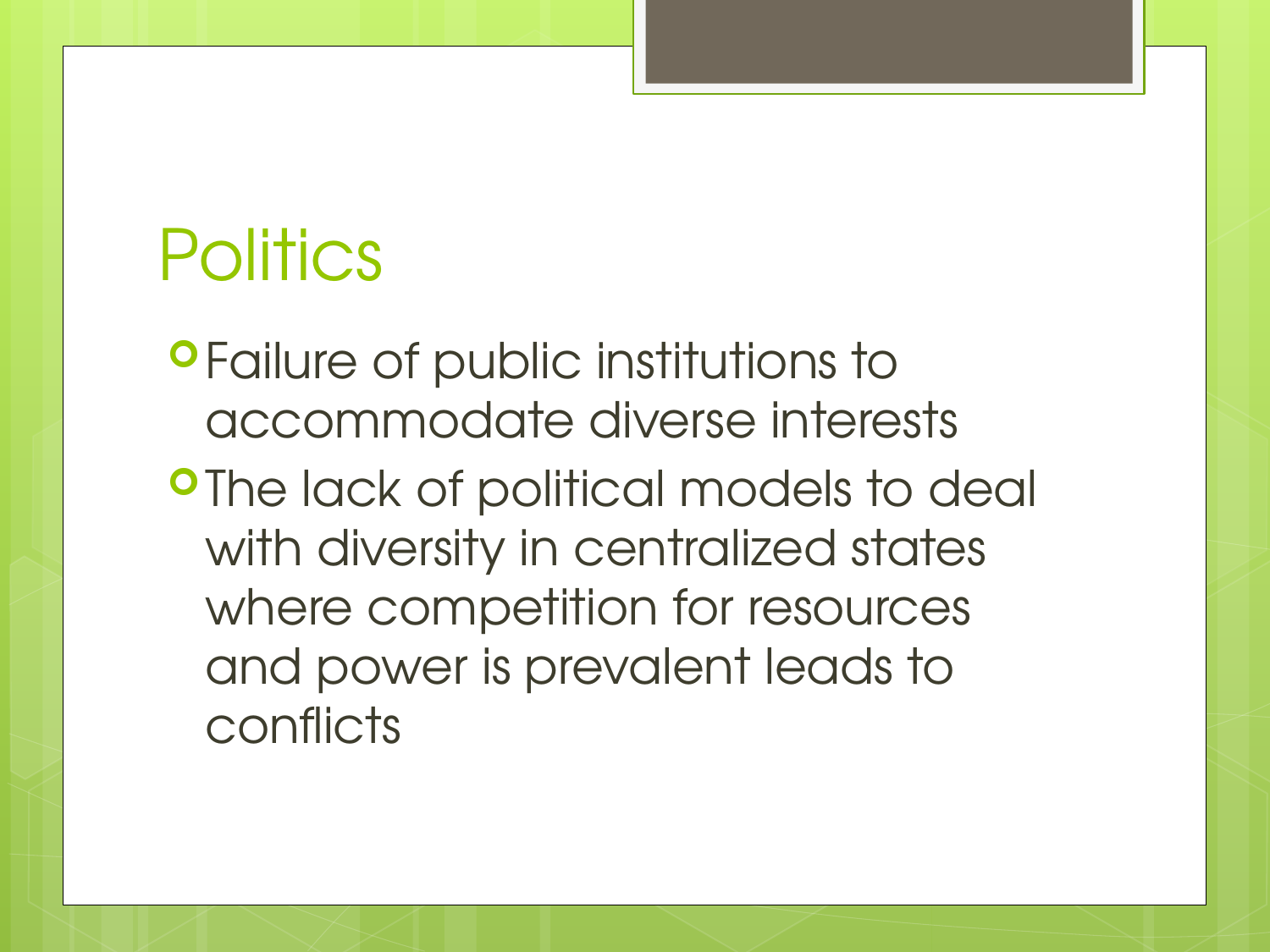

# Politics
Failure of public institutions to accommodate diverse interests
The lack of political models to deal with diversity in centralized states where competition for resources and power is prevalent leads to conflicts